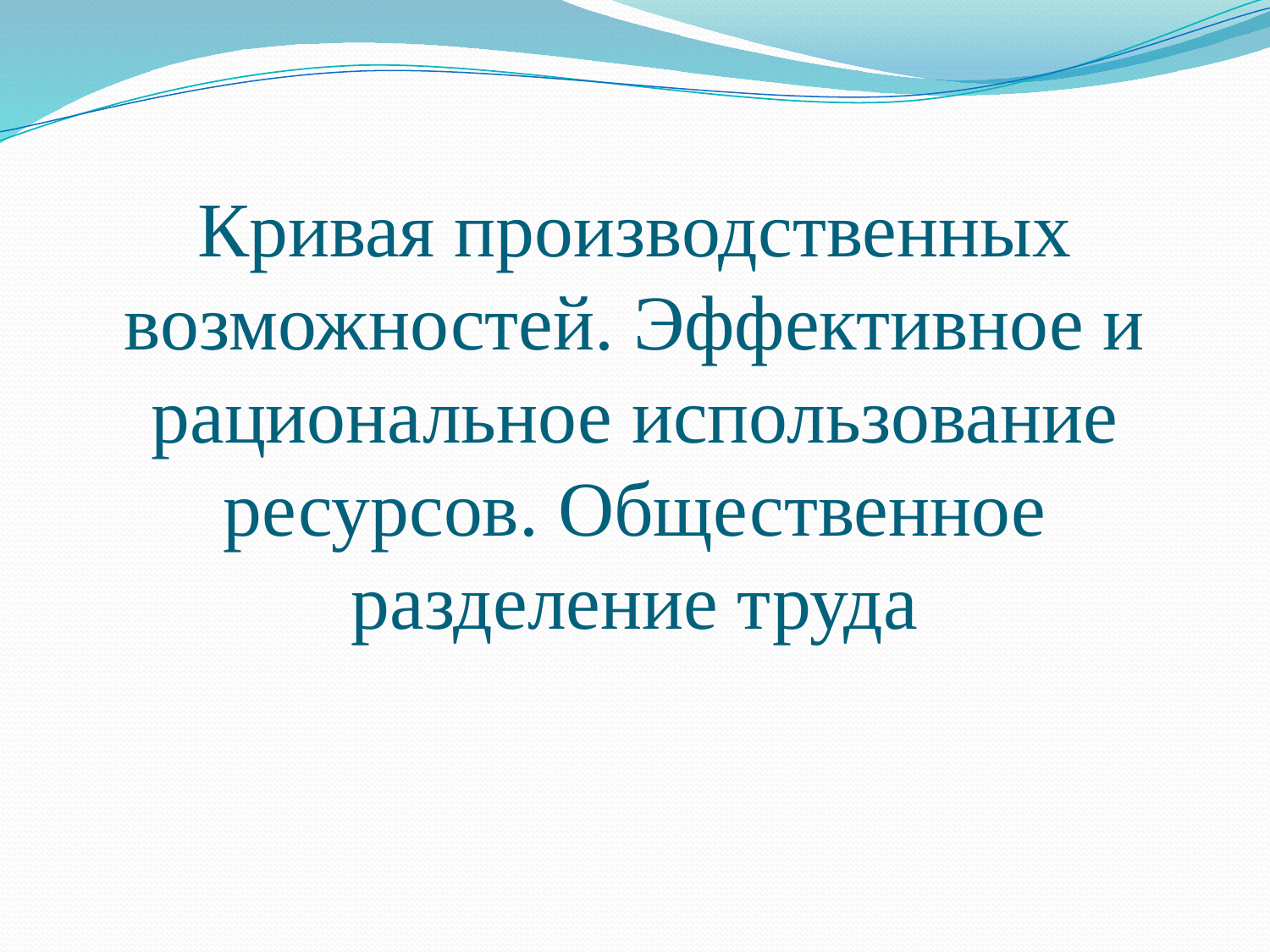

# Кривая производственных возможностей. Эффективное и рациональное использование ресурсов. Общественное разделение труда